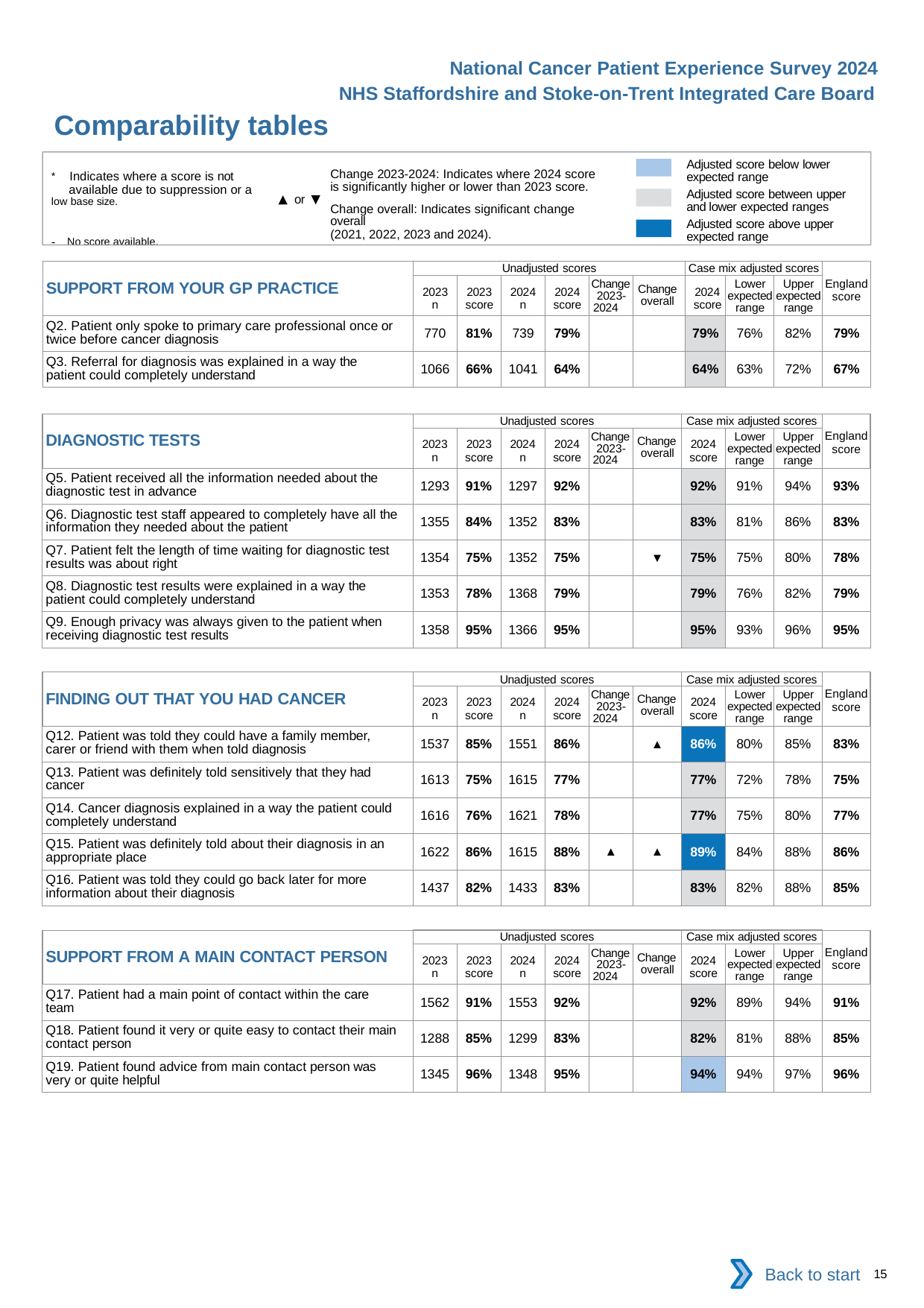

National Cancer Patient Experience Survey 2024
NHS Staffordshire and Stoke-on-Trent Integrated Care Board
Comparability tables

Adjusted score below lower expected range
Adjusted score between upper and lower expected ranges
Adjusted score above upper expected range

*  Indicates where a score is not available due to suppression or a
low base size.
- No score available.
Change 2023-2024: Indicates where 2024 score is significantly higher or lower than 2023 score.

Change overall: Indicates significant change overall
(2021, 2022, 2023 and 2024).
or

| SUPPORT FROM YOUR GP PRACTICE | Unadjusted scores |  |  |  |  |  | Case mix adjusted scores |  |  | England score |
| --- | --- | --- | --- | --- | --- | --- | --- | --- | --- | --- |
|  | 2023 n | 2023 score | 2024 n | 2024 score | Change 2023- 2024 | Change overall | 2024 score | Lower expected range | Upper expected range |  |
| Q2. Patient only spoke to primary care professional once or twice before cancer diagnosis | 770 | 81% | 739 | 79% |  |  | 79% | 76% | 82% | 79% |
| Q3. Referral for diagnosis was explained in a way the patient could completely understand | 1066 | 66% | 1041 | 64% |  |  | 64% | 63% | 72% | 67% |
| DIAGNOSTIC TESTS | Unadjusted scores |  |  |  |  |  | Case mix adjusted scores |  |  | England score |
| --- | --- | --- | --- | --- | --- | --- | --- | --- | --- | --- |
|  | 2023 n | 2023 score | 2024 n | 2024 score | Change 2023- 2024 | Change overall | 2024 score | Lower expected range | Upper expected range |  |
| Q5. Patient received all the information needed about the diagnostic test in advance | 1293 | 91% | 1297 | 92% |  |  | 92% | 91% | 94% | 93% |
| Q6. Diagnostic test staff appeared to completely have all the information they needed about the patient | 1355 | 84% | 1352 | 83% |  |  | 83% | 81% | 86% | 83% |
| Q7. Patient felt the length of time waiting for diagnostic test results was about right | 1354 | 75% | 1352 | 75% |  | ▼ | 75% | 75% | 80% | 78% |
| Q8. Diagnostic test results were explained in a way the patient could completely understand | 1353 | 78% | 1368 | 79% |  |  | 79% | 76% | 82% | 79% |
| Q9. Enough privacy was always given to the patient when receiving diagnostic test results | 1358 | 95% | 1366 | 95% |  |  | 95% | 93% | 96% | 95% |
| FINDING OUT THAT YOU HAD CANCER | Unadjusted scores |  |  |  |  |  | Case mix adjusted scores |  |  | England score |
| --- | --- | --- | --- | --- | --- | --- | --- | --- | --- | --- |
|  | 2023 n | 2023 score | 2024 n | 2024 score | Change 2023- 2024 | Change overall | 2024 score | Lower expected range | Upper expected range |  |
| Q12. Patient was told they could have a family member, carer or friend with them when told diagnosis | 1537 | 85% | 1551 | 86% |  | ▲ | 86% | 80% | 85% | 83% |
| Q13. Patient was definitely told sensitively that they had cancer | 1613 | 75% | 1615 | 77% |  |  | 77% | 72% | 78% | 75% |
| Q14. Cancer diagnosis explained in a way the patient could completely understand | 1616 | 76% | 1621 | 78% |  |  | 77% | 75% | 80% | 77% |
| Q15. Patient was definitely told about their diagnosis in an appropriate place | 1622 | 86% | 1615 | 88% | ▲ | ▲ | 89% | 84% | 88% | 86% |
| Q16. Patient was told they could go back later for more information about their diagnosis | 1437 | 82% | 1433 | 83% |  |  | 83% | 82% | 88% | 85% |
| SUPPORT FROM A MAIN CONTACT PERSON | Unadjusted scores |  |  |  |  |  | Case mix adjusted scores |  |  | England score |
| --- | --- | --- | --- | --- | --- | --- | --- | --- | --- | --- |
|  | 2023 n | 2023 score | 2024 n | 2024 score | Change 2023- 2024 | Change overall | 2024 score | Lower expected range | Upper expected range |  |
| Q17. Patient had a main point of contact within the care team | 1562 | 91% | 1553 | 92% |  |  | 92% | 89% | 94% | 91% |
| Q18. Patient found it very or quite easy to contact their main contact person | 1288 | 85% | 1299 | 83% |  |  | 82% | 81% | 88% | 85% |
| Q19. Patient found advice from main contact person was very or quite helpful | 1345 | 96% | 1348 | 95% |  |  | 94% | 94% | 97% | 96% |
Back to start

15